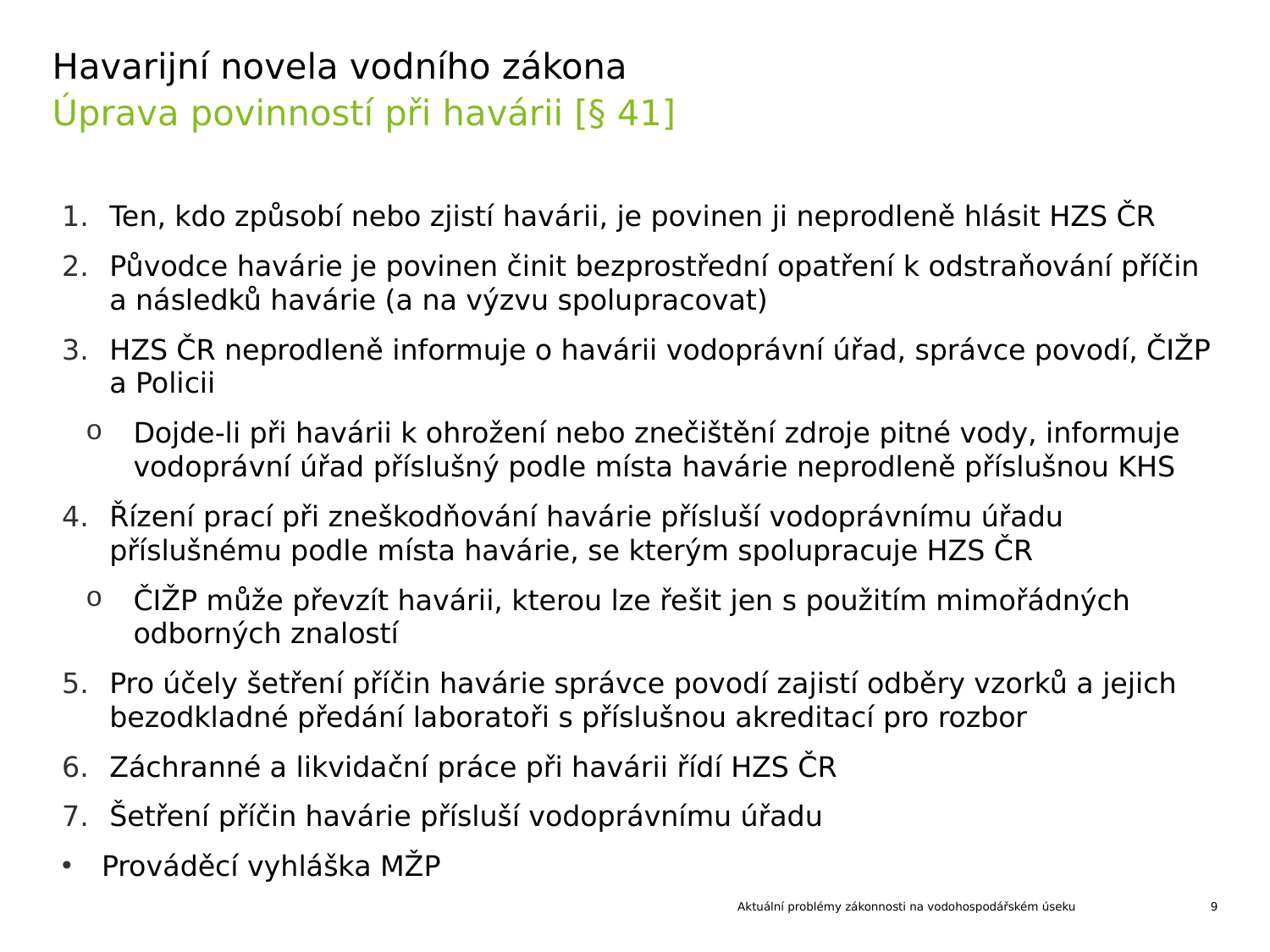

# Havarijní novela vodního zákona
Úprava povinností při havárii [§ 41]
Ten, kdo způsobí nebo zjistí havárii, je povinen ji neprodleně hlásit HZS ČR
Původce havárie je povinen činit bezprostřední opatření k odstraňování příčin a následků havárie (a na výzvu spolupracovat)
HZS ČR neprodleně informuje o havárii vodoprávní úřad, správce povodí, ČIŽP a Policii
Dojde-li při havárii k ohrožení nebo znečištění zdroje pitné vody, informuje vodoprávní úřad příslušný podle místa havárie neprodleně příslušnou KHS
Řízení prací při zneškodňování havárie přísluší vodoprávnímu úřadu příslušnému podle místa havárie, se kterým spolupracuje HZS ČR
ČIŽP může převzít havárii, kterou lze řešit jen s použitím mimořádných odborných znalostí
Pro účely šetření příčin havárie správce povodí zajistí odběry vzorků a jejich bezodkladné předání laboratoři s příslušnou akreditací pro rozbor
Záchranné a likvidační práce při havárii řídí HZS ČR
Šetření příčin havárie přísluší vodoprávnímu úřadu
Prováděcí vyhláška MŽP